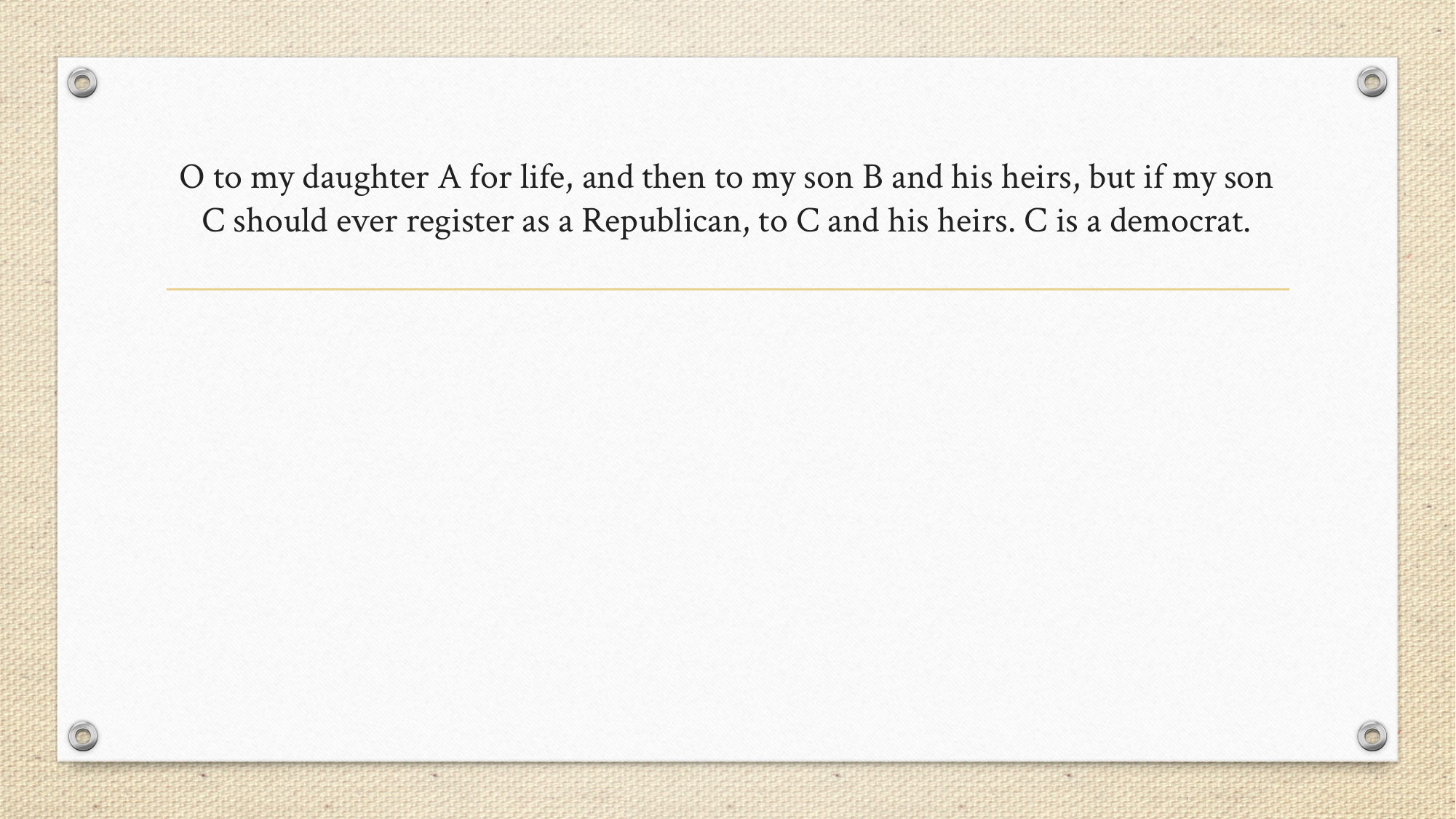

# O to my daughter A for life, and then to my son B and his heirs, but if my son C should ever register as a Republican, to C and his heirs. C is a democrat.